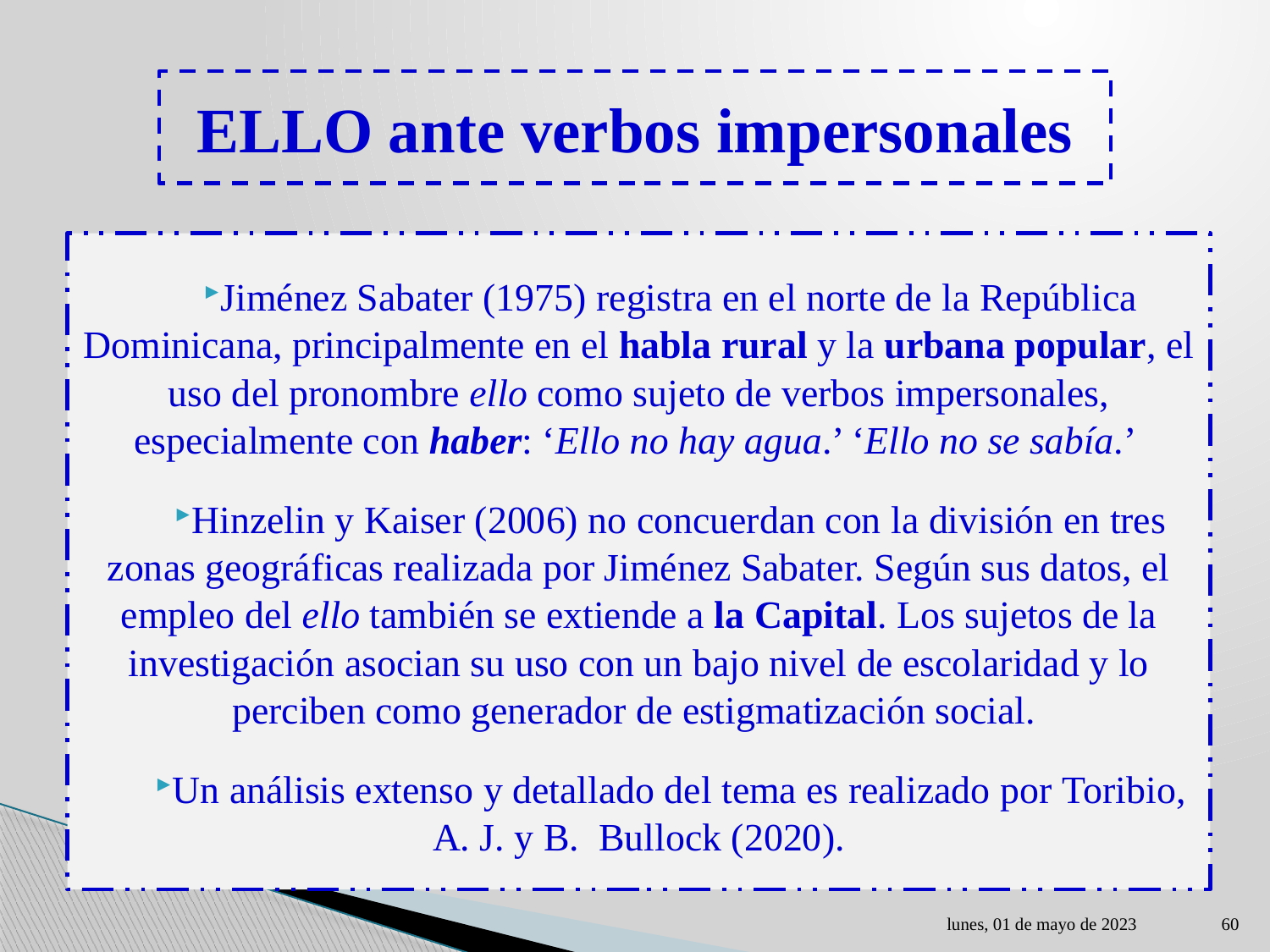

# ELLO ante verbos impersonales

Jiménez Sabater (1975) registra en el norte de la República Dominicana, principalmente en el habla rural y la urbana popular, el uso del pronombre ello como sujeto de verbos impersonales, especialmente con haber: ‘Ello no hay agua.’ ‘Ello no se sabía.’
Hinzelin y Kaiser (2006) no concuerdan con la división en tres zonas geográficas realizada por Jiménez Sabater. Según sus datos, el empleo del ello también se extiende a la Capital. Los sujetos de la investigación asocian su uso con un bajo nivel de escolaridad y lo perciben como generador de estigmatización social.
Un análisis extenso y detallado del tema es realizado por Toribio, A. J. y B.  Bullock (2020).
lunes, 01 de mayo de 2023
60